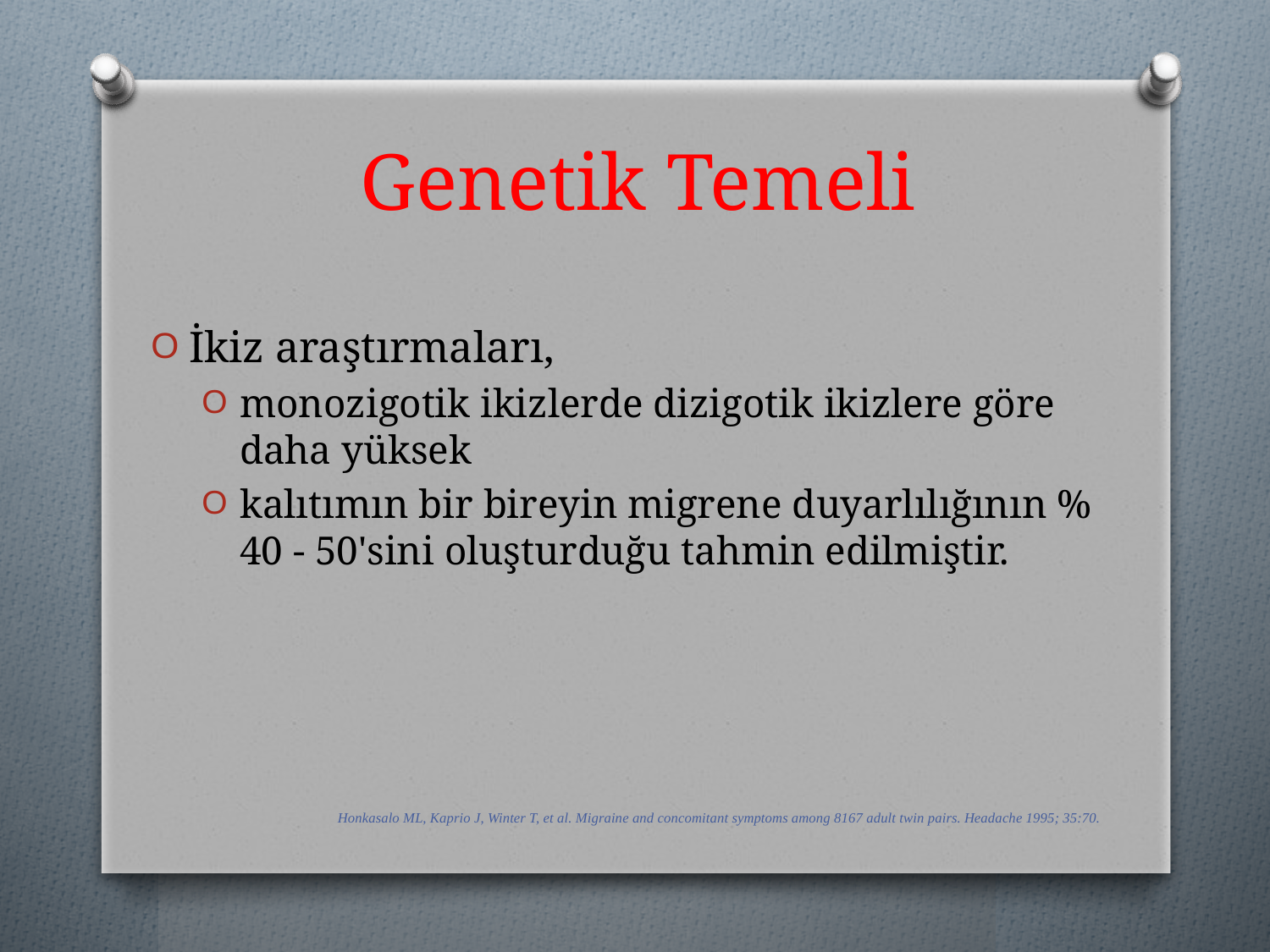

# Genetik Temeli

İkiz araştırmaları,
monozigotik ikizlerde dizigotik ikizlere göre daha yüksek
kalıtımın bir bireyin migrene duyarlılığının % 40 - 50'sini oluşturduğu tahmin edilmiştir.

Honkasalo ML, Kaprio J, Winter T, et al. Migraine and concomitant symptoms among 8167 adult twin pairs. Headache 1995; 35:70.